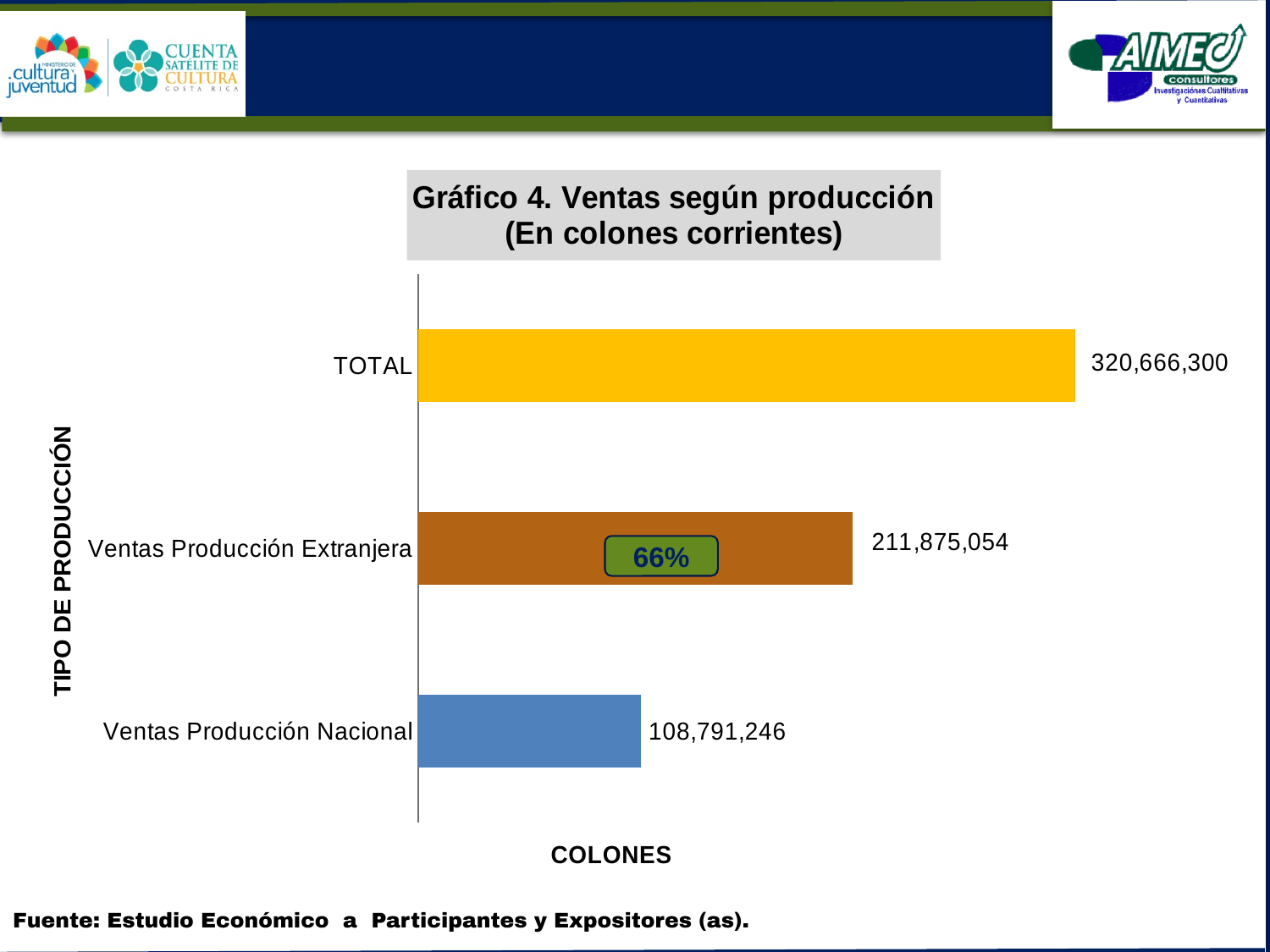

### Chart: Gráfico 4. Ventas según producción
(En colones corrientes)

| Category |  |
|---|---|
| Ventas Producción Nacional | 108791246.0 |
| Ventas Producción Extranjera | 211875054.0 |
| TOTAL | 320666300.0 |
66%
Fuente: Estudio Económico  a  Participantes y Expositores (as).